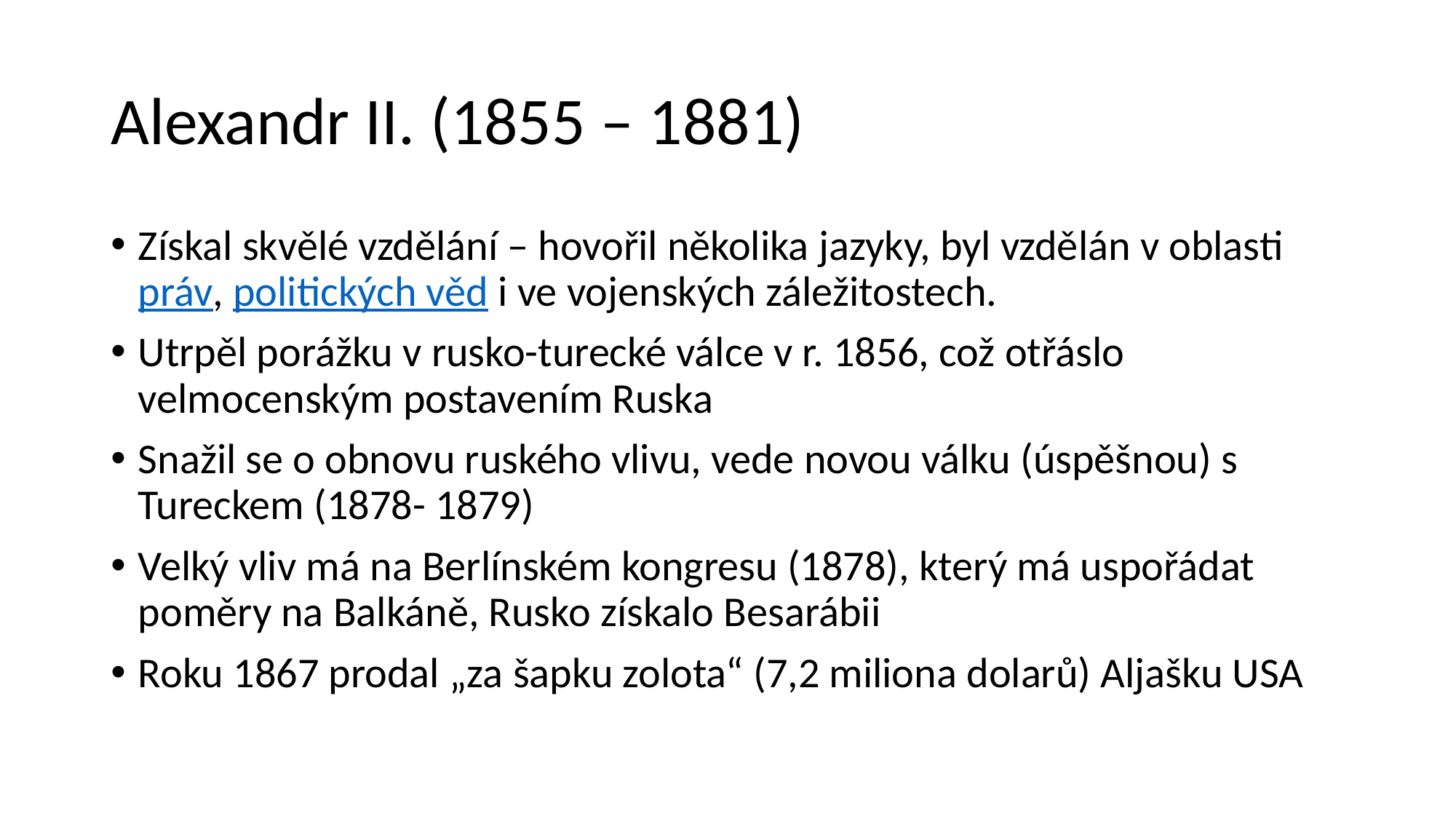

# Alexandr II. (1855 – 1881)
Získal skvělé vzdělání – hovořil několika jazyky, byl vzdělán v oblasti práv, politických věd i ve vojenských záležitostech.
Utrpěl porážku v rusko-turecké válce v r. 1856, což otřáslo velmocenským postavením Ruska
Snažil se o obnovu ruského vlivu, vede novou válku (úspěšnou) s Tureckem (1878- 1879)
Velký vliv má na Berlínském kongresu (1878), který má uspořádat poměry na Balkáně, Rusko získalo Besarábii
Roku 1867 prodal „za šapku zolota“ (7,2 miliona dolarů) Aljašku USA